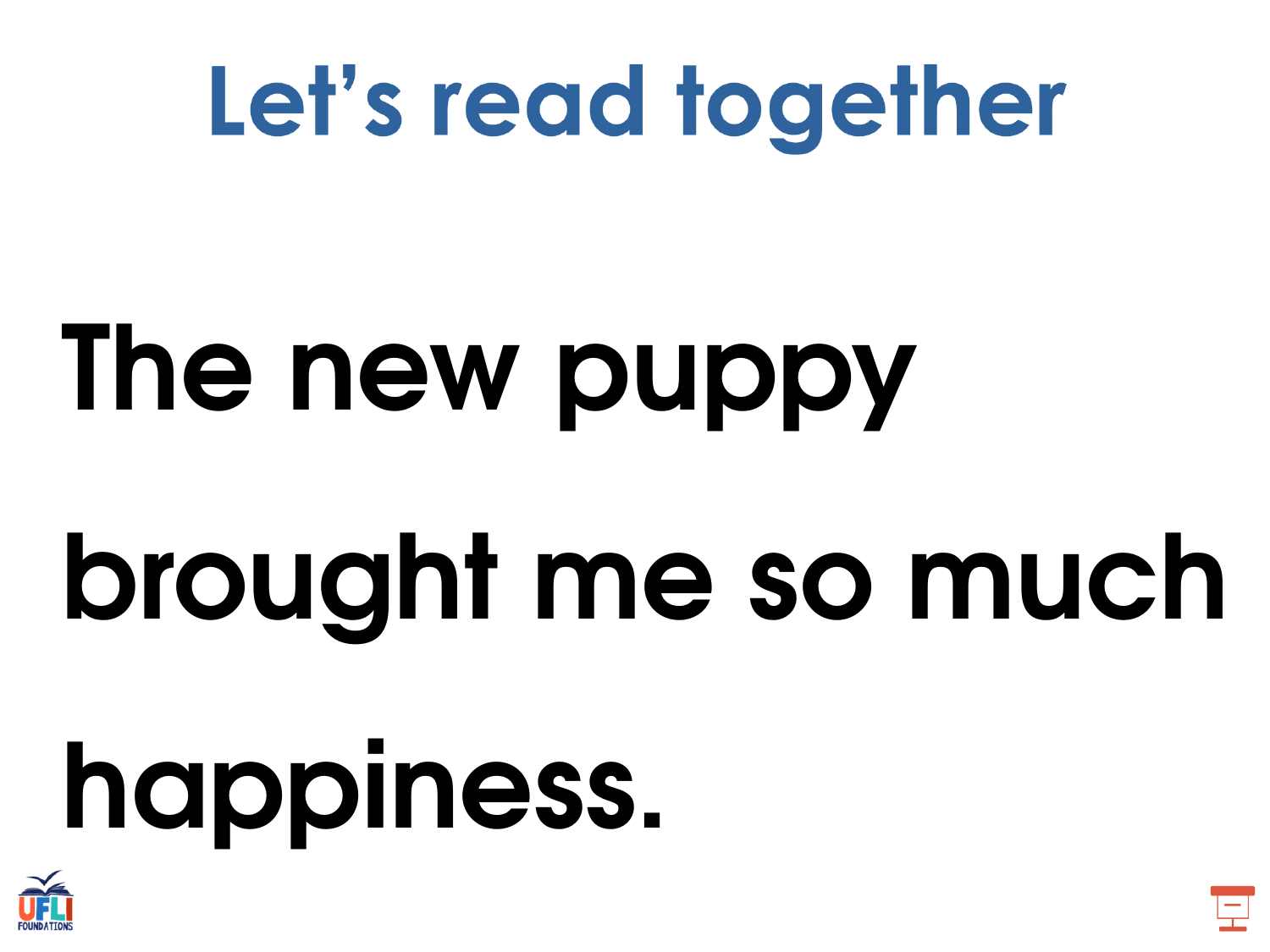

The new puppy brought me so much happiness.